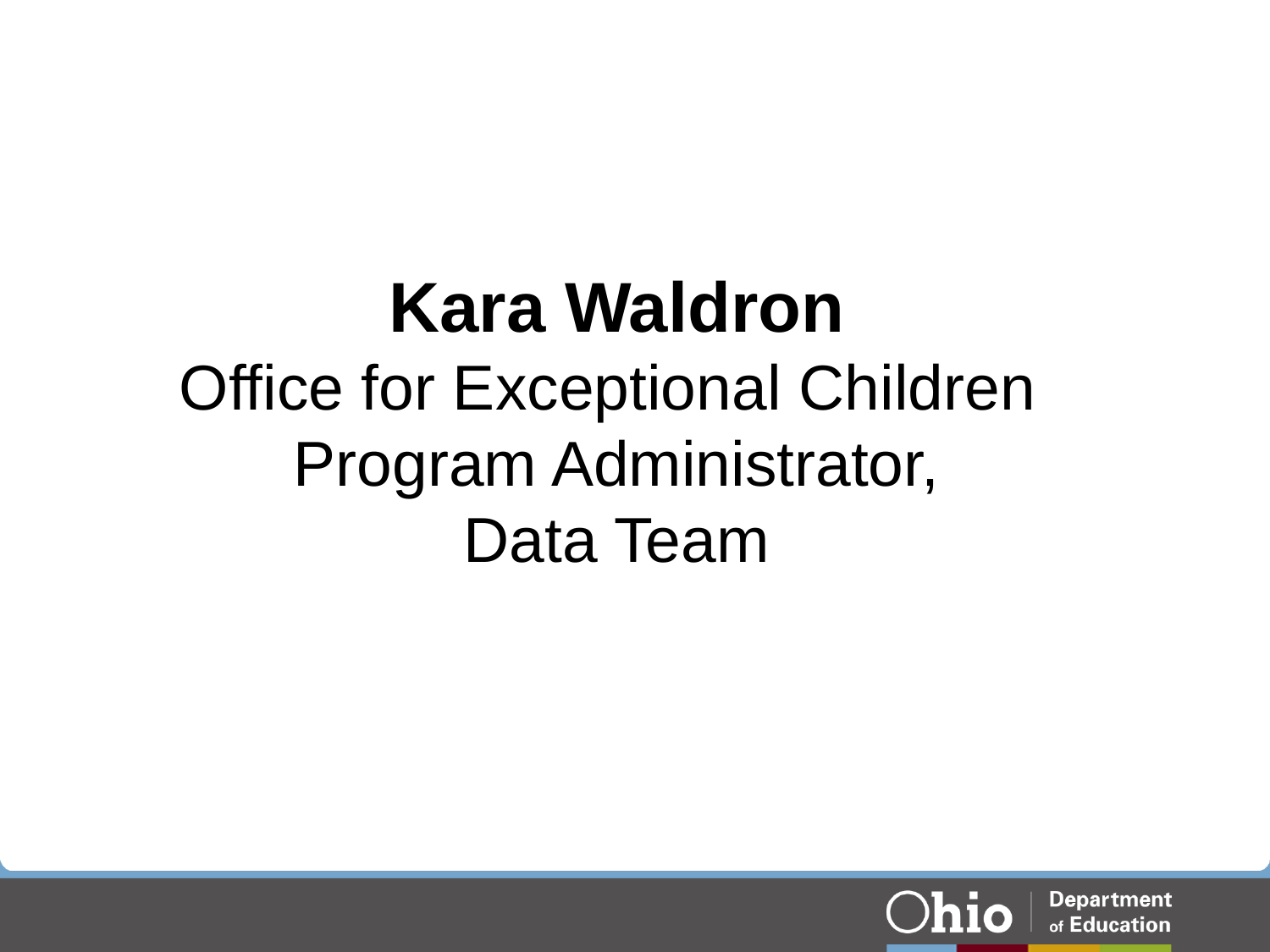

Kara Waldron
Office for Exceptional Children
Program Administrator,
Data Team